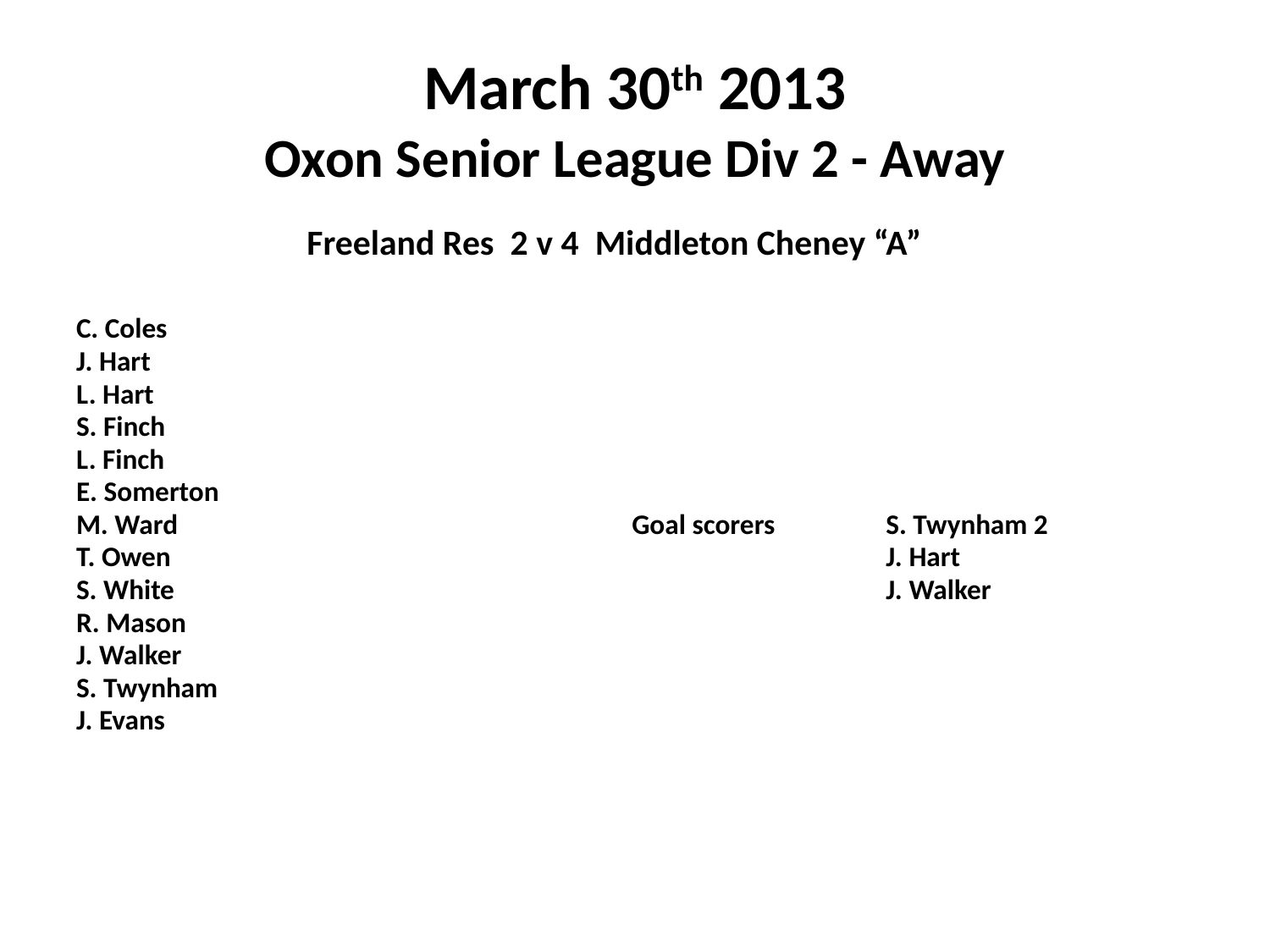

# March 30th 2013 Oxon Senior League Div 2 - Away
    Freeland Res  2 v 4  Middleton Cheney “A”

C. Coles
J. Hart
L. Hart
S. Finch
L. Finch
E. Somerton
M. Ward				Goal scorers	S. Twynham 2
T. Owen						J. Hart
S. White						J. Walker
R. Mason
J. Walker
S. Twynham
J. Evans